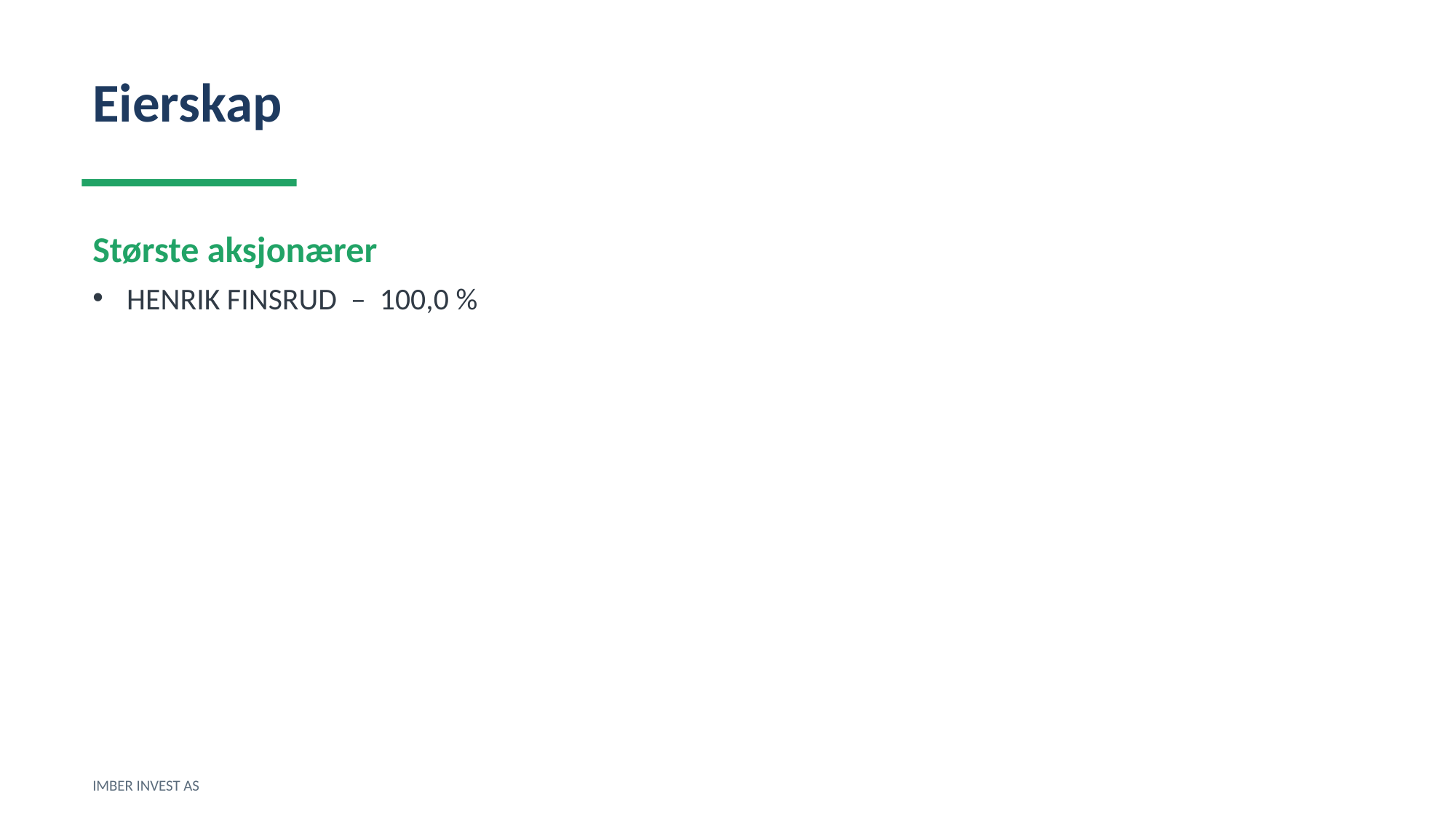

Eierskap

Største aksjonærer
HENRIK FINSRUD  –  100,0 %
IMBER INVEST AS